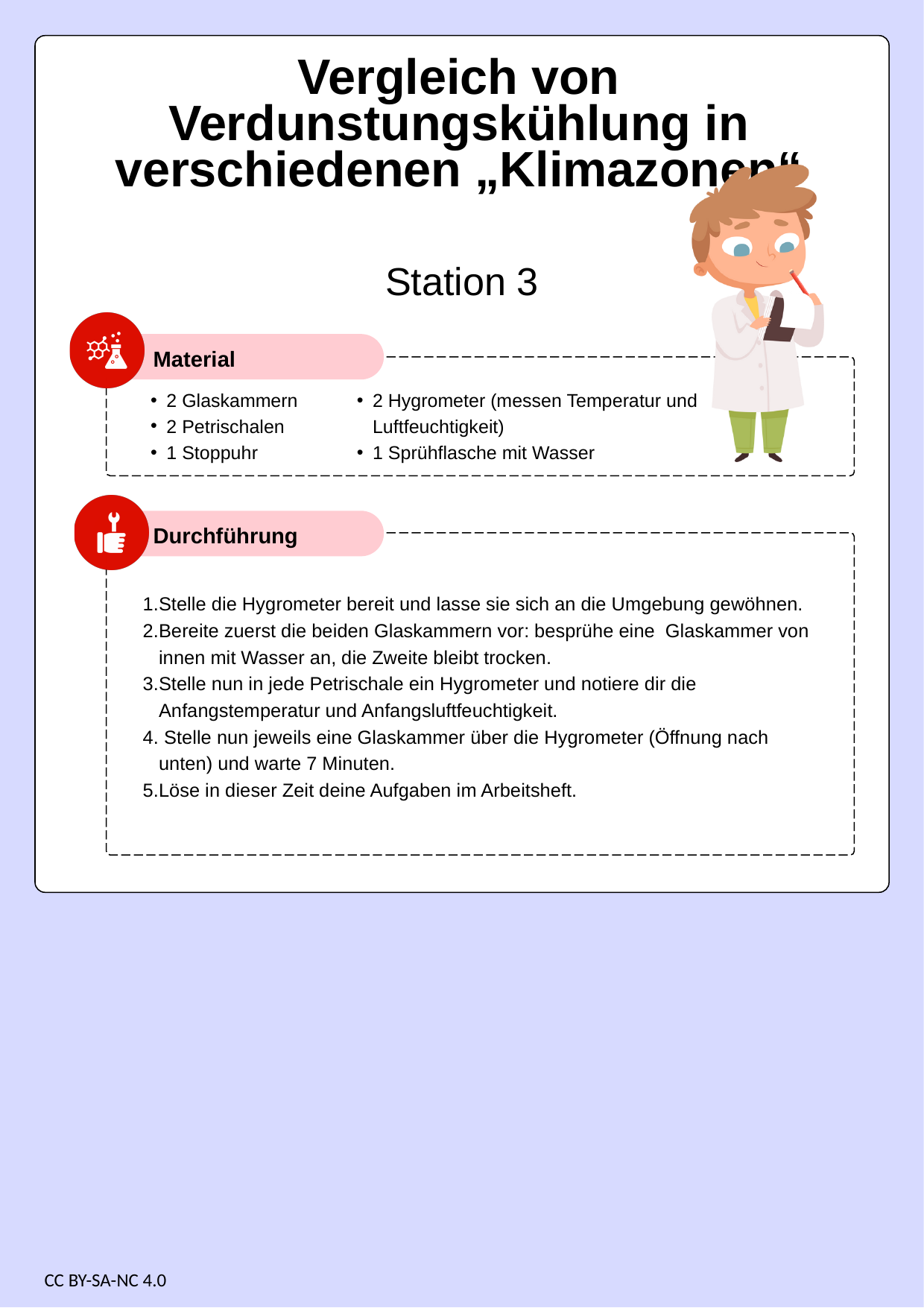

Vergleich von Verdunstungskühlung in verschiedenen „Klimazonen“

Station 3

Material

2 Glaskammern
2 Petrischalen
1 Stoppuhr
2 Hygrometer (messen Temperatur und Luftfeuchtigkeit)
1 Sprühflasche mit Wasser

Durchführung

Stelle die Hygrometer bereit und lasse sie sich an die Umgebung gewöhnen.
Bereite zuerst die beiden Glaskammern vor: besprühe eine  Glaskammer von innen mit Wasser an, die Zweite bleibt trocken.
Stelle nun in jede Petrischale ein Hygrometer und notiere dir die Anfangstemperatur und Anfangsluftfeuchtigkeit.
 Stelle nun jeweils eine Glaskammer über die Hygrometer (Öffnung nach unten) und warte 7 Minuten.
Löse in dieser Zeit deine Aufgaben im Arbeitsheft.
CC BY-SA-NC 4.0